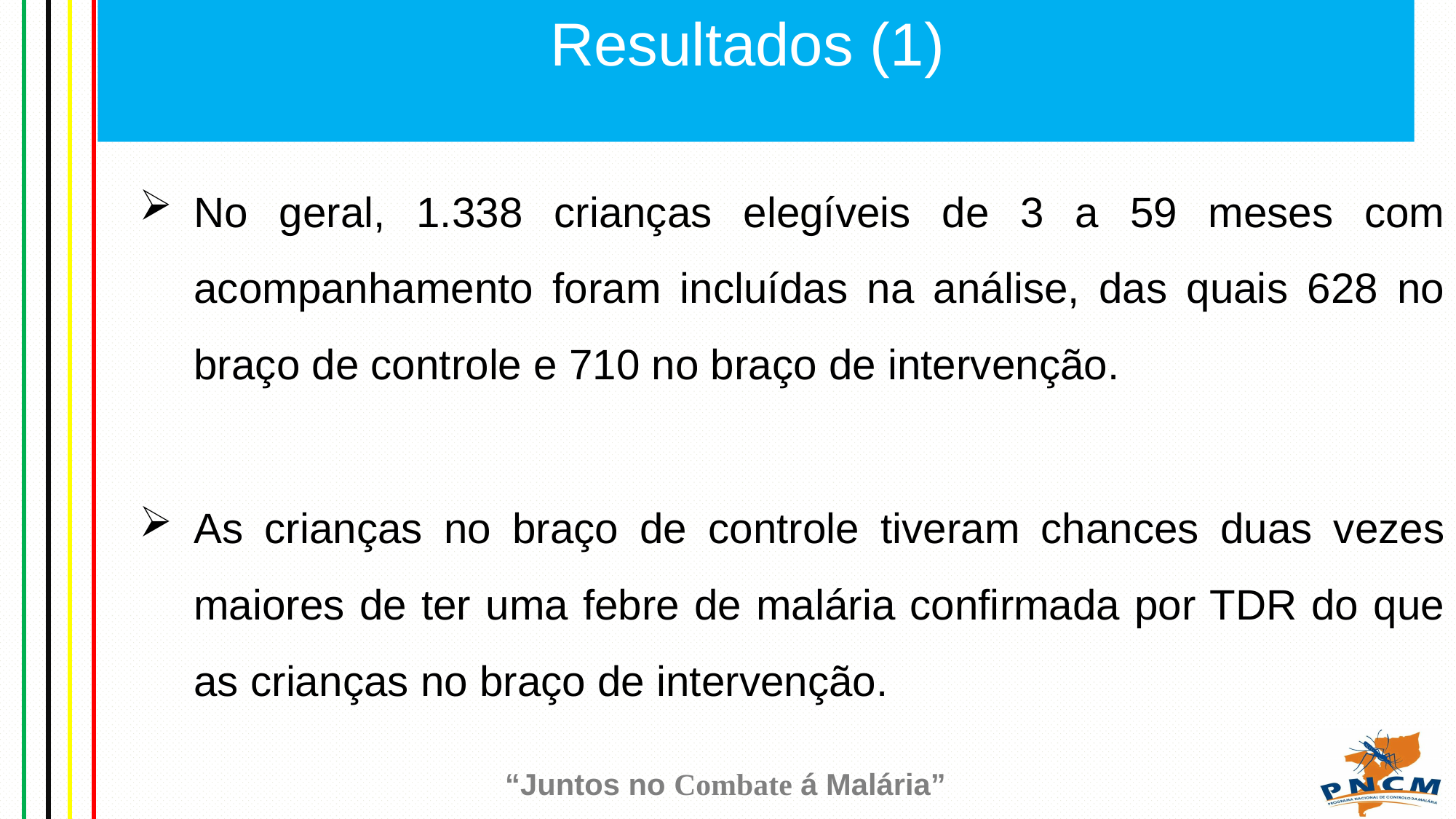

Resultados (1)

No geral, 1.338 crianças elegíveis de 3 a 59 meses com acompanhamento foram incluídas na análise, das quais 628 no braço de controle e 710 no braço de intervenção.

As crianças no braço de controle tiveram chances duas vezes maiores de ter uma febre de malária confirmada por TDR do que as crianças no braço de intervenção.

7